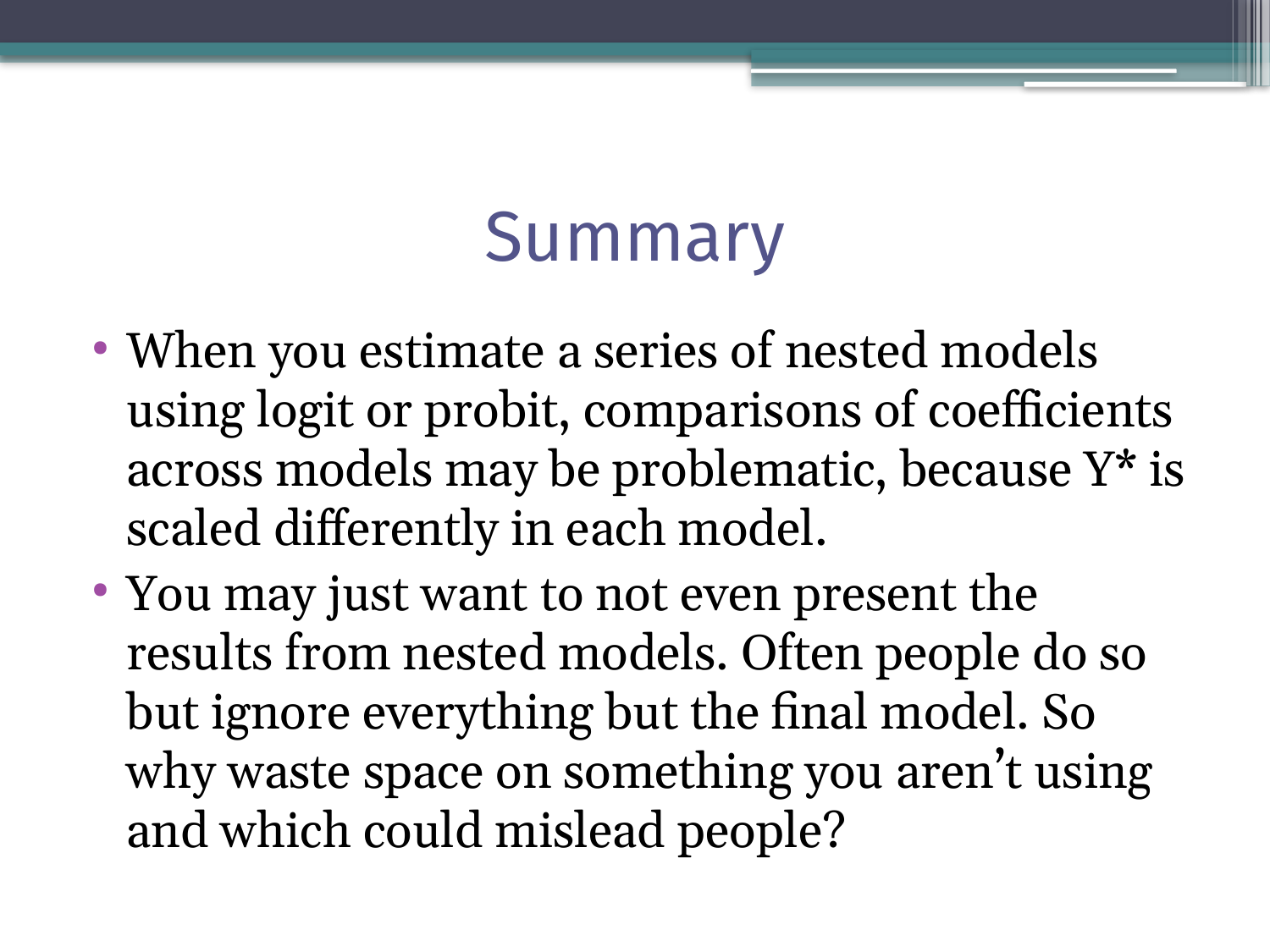

# Summary
When you estimate a series of nested models using logit or probit, comparisons of coefficients across models may be problematic, because Y* is scaled differently in each model.
You may just want to not even present the results from nested models. Often people do so but ignore everything but the final model. So why waste space on something you aren’t using and which could mislead people?